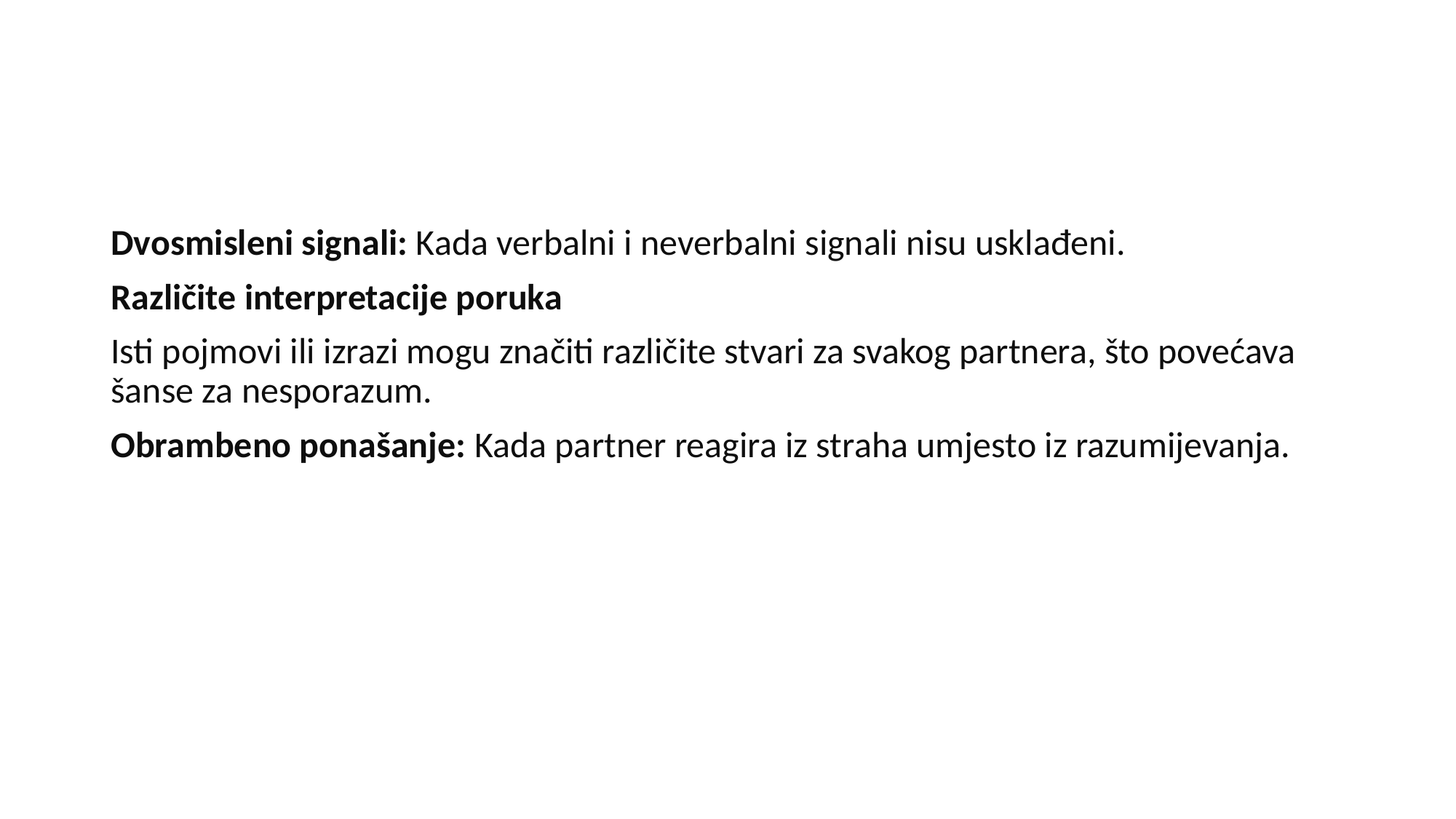

#
Dvosmisleni signali: Kada verbalni i neverbalni signali nisu usklađeni.
Različite interpretacije poruka
Isti pojmovi ili izrazi mogu značiti različite stvari za svakog partnera, što povećava šanse za nesporazum.
Obrambeno ponašanje: Kada partner reagira iz straha umjesto iz razumijevanja.